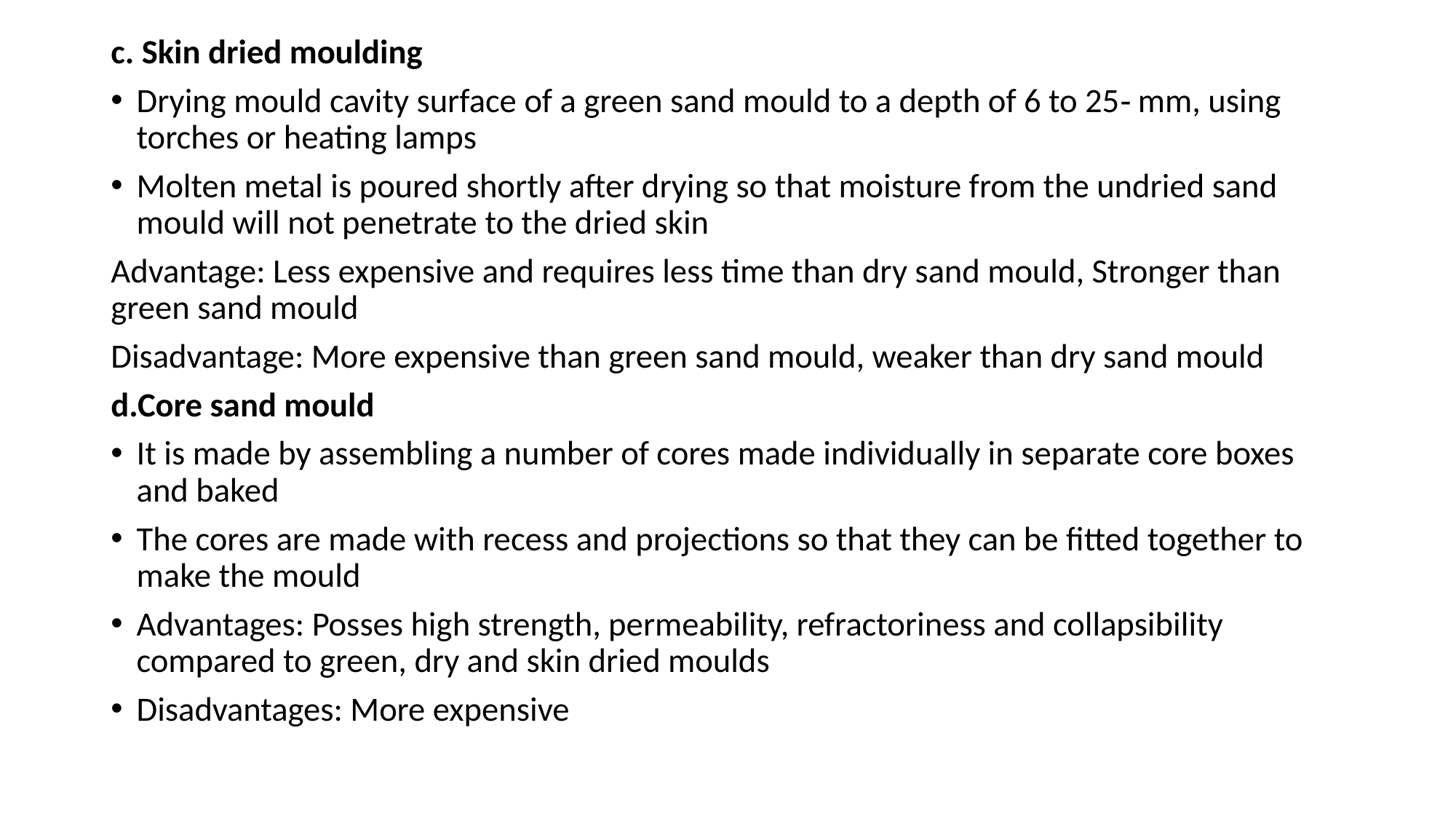

c. Skin dried moulding
Drying mould cavity surface of a green sand mould to a depth of 6 to 25‑ mm, using torches or heating lamps
Molten metal is poured shortly after drying so that moisture from the undried sand mould will not penetrate to the dried skin
Advantage: Less expensive and requires less time than dry sand mould, Stronger than green sand mould
Disadvantage: More expensive than green sand mould, weaker than dry sand mould
d.Core sand mould
It is made by assembling a number of cores made individually in separate core boxes and baked
The cores are made with recess and projections so that they can be fitted together to make the mould
Advantages: Posses high strength, permeability, refractoriness and collapsibility compared to green, dry and skin dried moulds
Disadvantages: More expensive